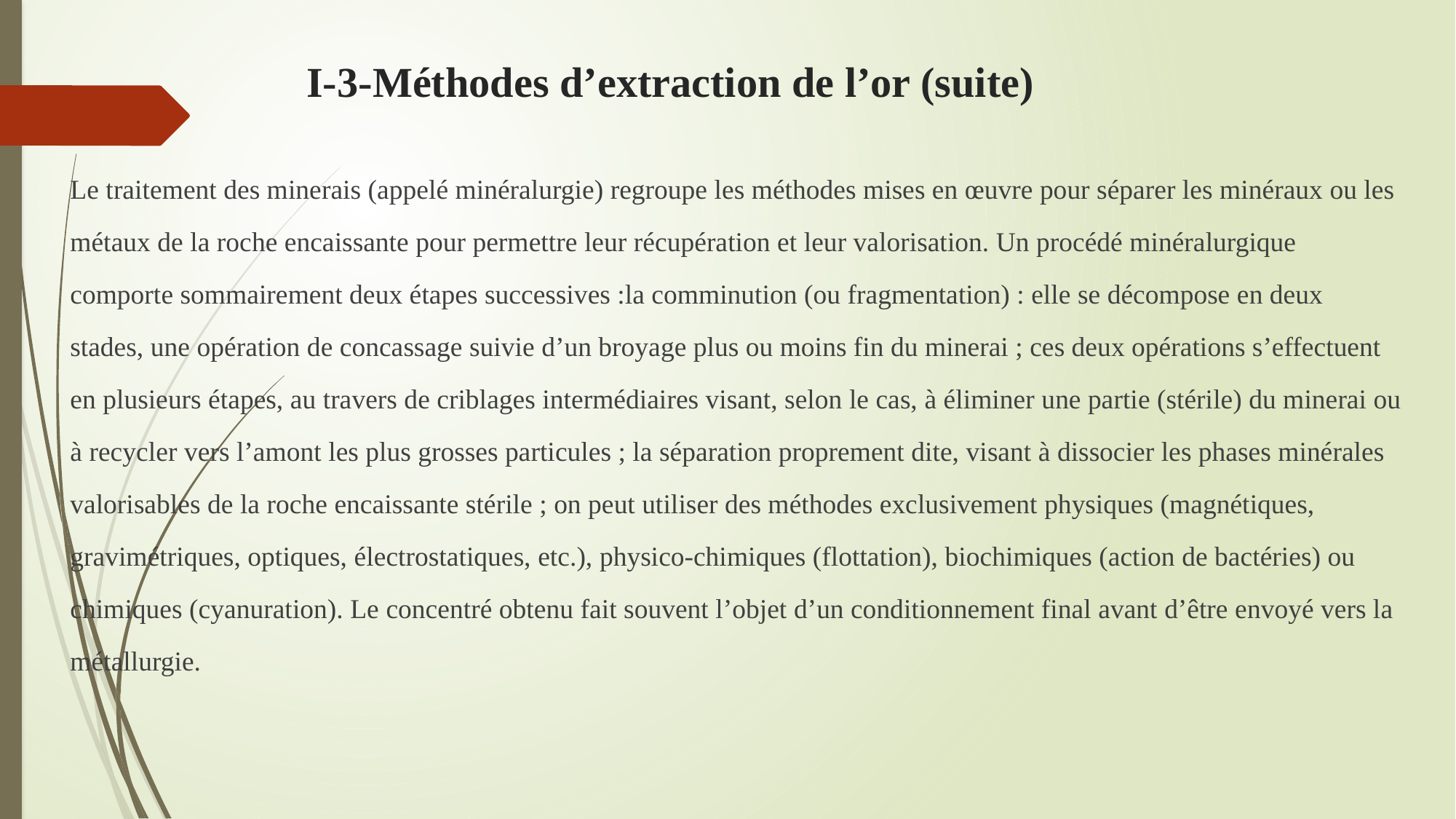

# I-3-Méthodes d’extraction de l’or (suite)
Le traitement des minerais (appelé minéralurgie) regroupe les méthodes mises en œuvre pour séparer les minéraux ou les métaux de la roche encaissante pour permettre leur récupération et leur valorisation. Un procédé minéralurgique comporte sommairement deux étapes successives :la comminution (ou fragmentation) : elle se décompose en deux stades, une opération de concassage suivie d’un broyage plus ou moins fin du minerai ; ces deux opérations s’effectuent en plusieurs étapes, au travers de criblages intermédiaires visant, selon le cas, à éliminer une partie (stérile) du minerai ou à recycler vers l’amont les plus grosses particules ; la séparation proprement dite, visant à dissocier les phases minérales valorisables de la roche encaissante stérile ; on peut utiliser des méthodes exclusivement physiques (magnétiques, gravimétriques, optiques, électrostatiques, etc.), physico-chimiques (flottation), biochimiques (action de bactéries) ou chimiques (cyanuration). Le concentré obtenu fait souvent l’objet d’un conditionnement final avant d’être envoyé vers la métallurgie.